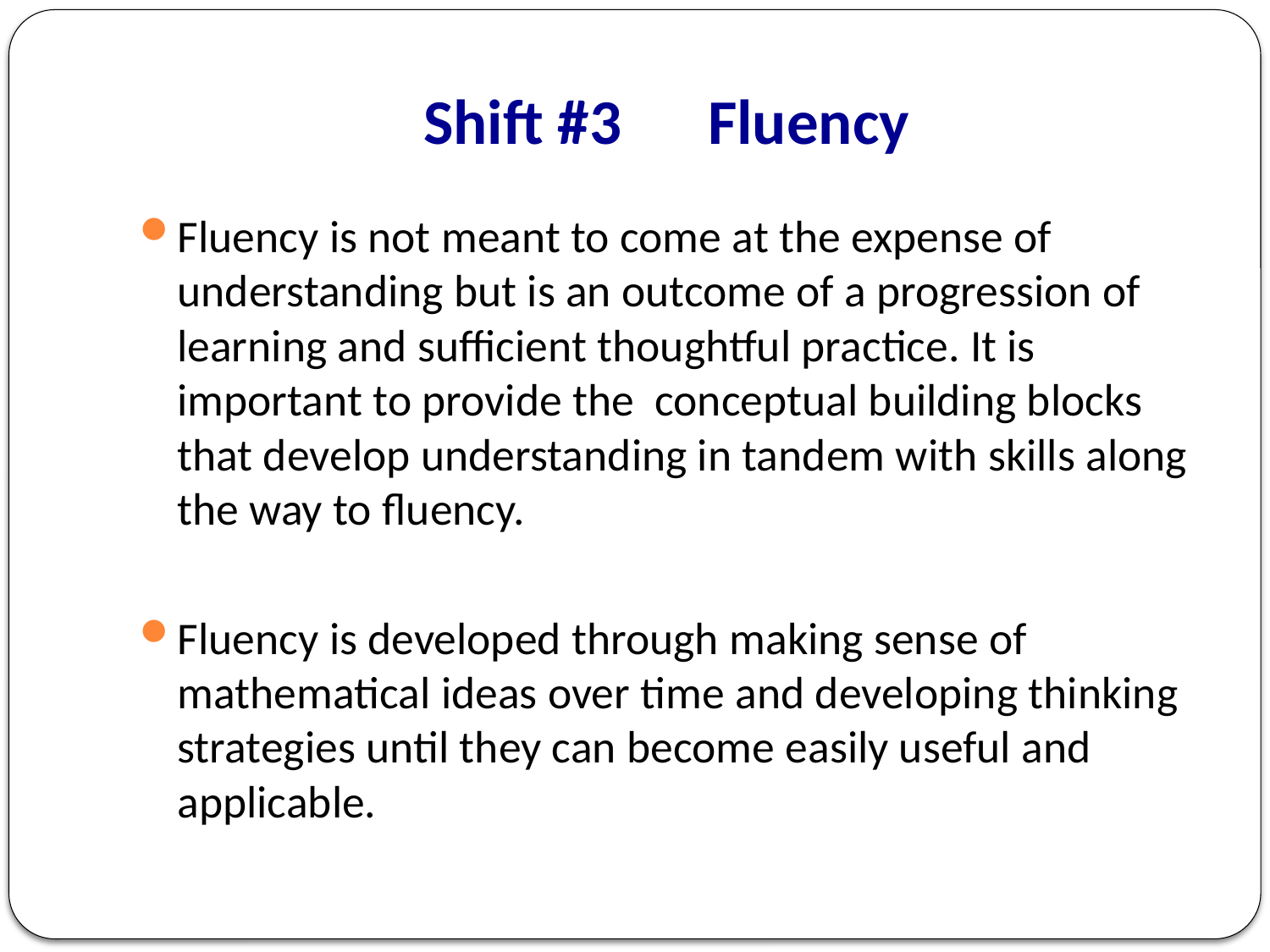

# Shift #3      Fluency
Fluency is not meant to come at the expense of understanding but is an outcome of a progression of learning and sufficient thoughtful practice. It is important to provide the  conceptual building blocks that develop understanding in tandem with skills along the way to fluency.

Fluency is developed through making sense of mathematical ideas over time and developing thinking strategies until they can become easily useful and applicable.